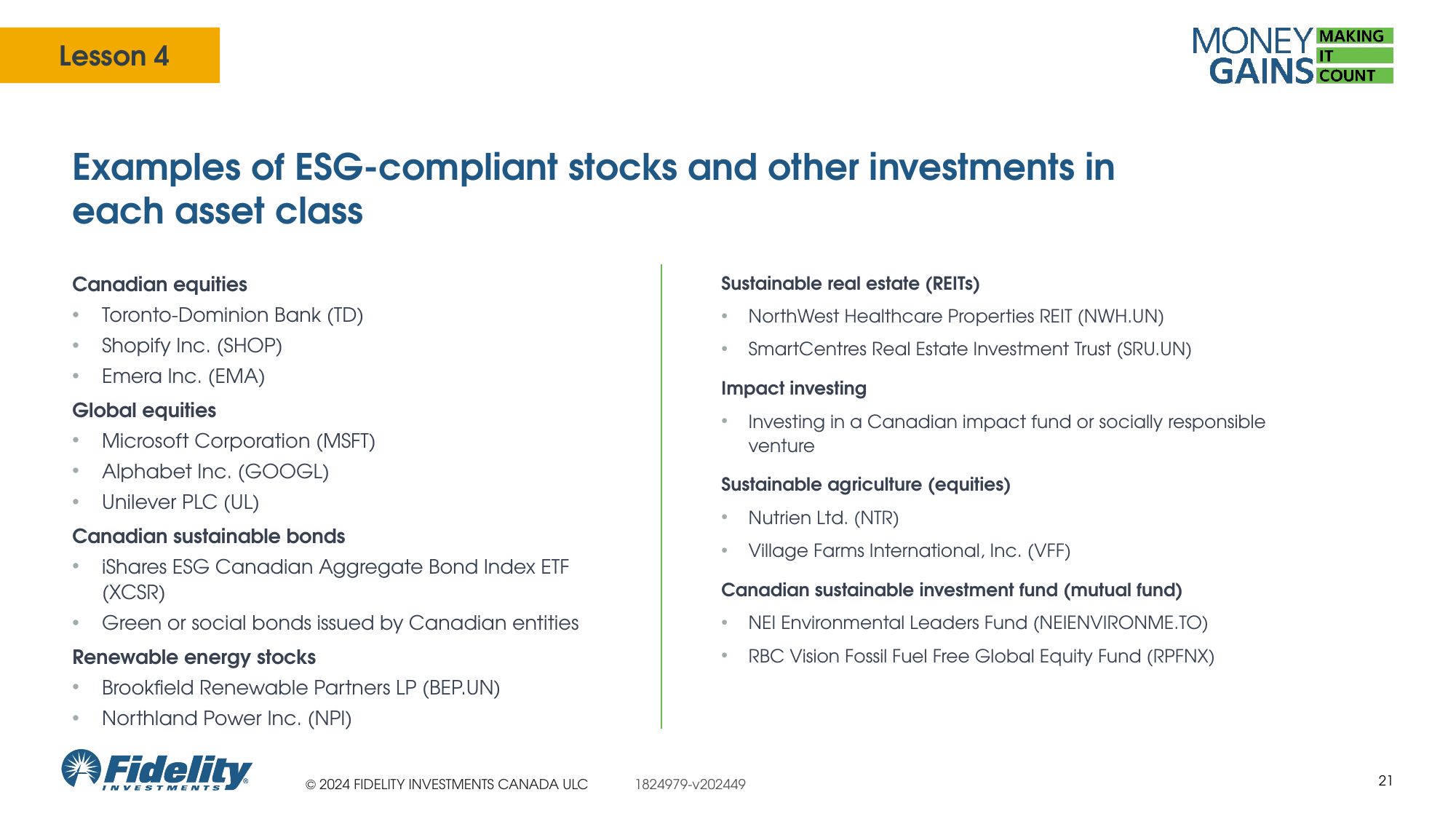

# Examples of ESG-compliant stocks and other investments in each asset class
Canadian equities
Toronto-Dominion Bank (TD)
Shopify Inc. (SHOP)
Emera Inc. (EMA)
Global equities
Microsoft Corporation (MSFT)
Alphabet Inc. (GOOGL)
Unilever PLC (UL)
Canadian sustainable bonds
iShares ESG Canadian Aggregate Bond Index ETF (XCSR)
Green or social bonds issued by Canadian entities
Renewable energy stocks
Brookfield Renewable Partners LP (BEP.UN)
Northland Power Inc. (NPI)

Sustainable real estate (REITs)
NorthWest Healthcare Properties REIT (NWH.UN)
SmartCentres Real Estate Investment Trust (SRU.UN)
Impact investing
Investing in a Canadian impact fund or socially responsible venture
Sustainable agriculture (equities)
Nutrien Ltd. (NTR)
Village Farms International, Inc. (VFF)
Canadian sustainable investment fund (mutual fund)
NEI Environmental Leaders Fund (NEIENVIRONME.TO)
RBC Vision Fossil Fuel Free Global Equity Fund (RPFNX)
21